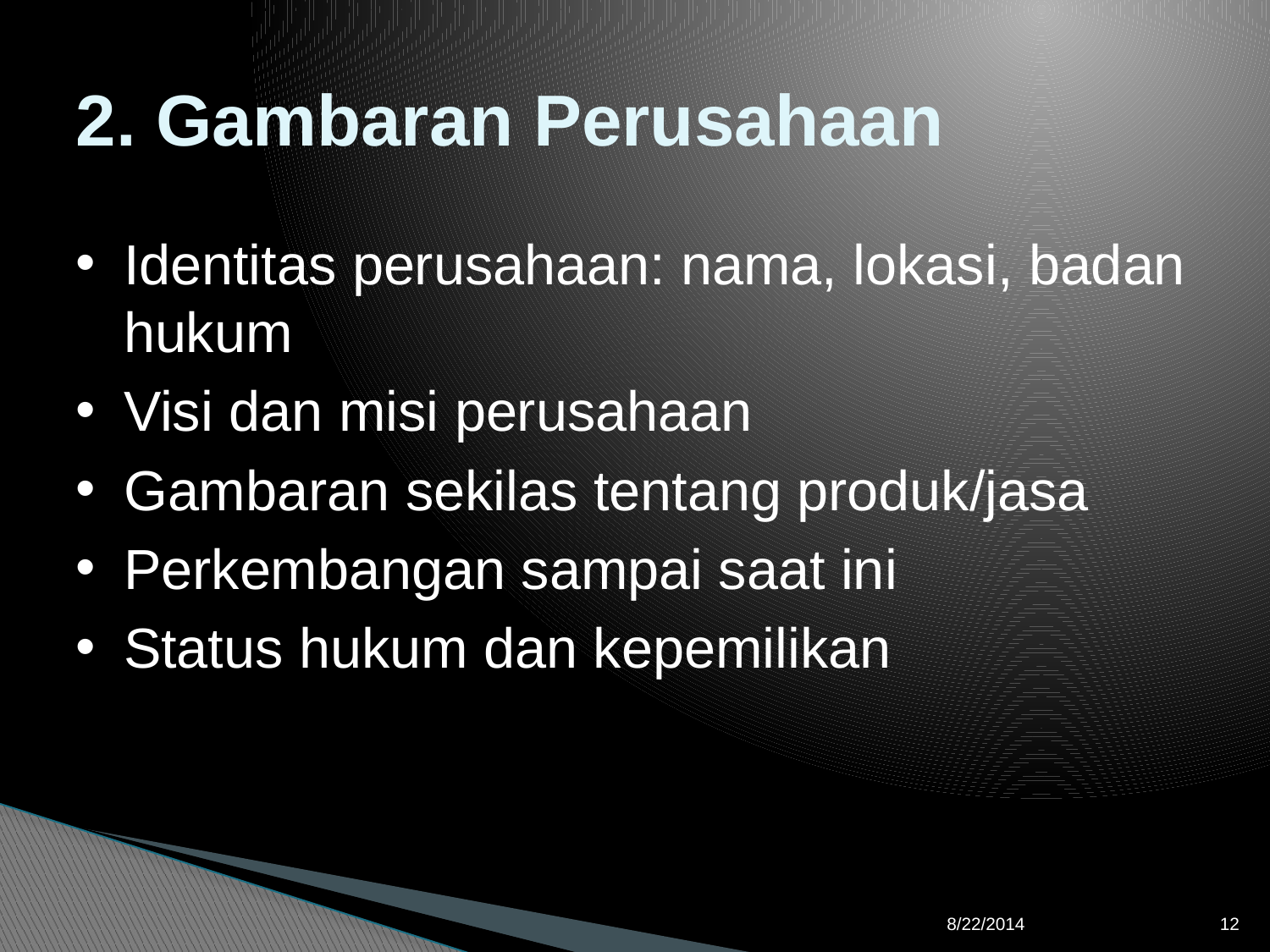

# 2. Gambaran Perusahaan
Identitas perusahaan: nama, lokasi, badan hukum
Visi dan misi perusahaan
Gambaran sekilas tentang produk/jasa
Perkembangan sampai saat ini
Status hukum dan kepemilikan
8/22/2014
12